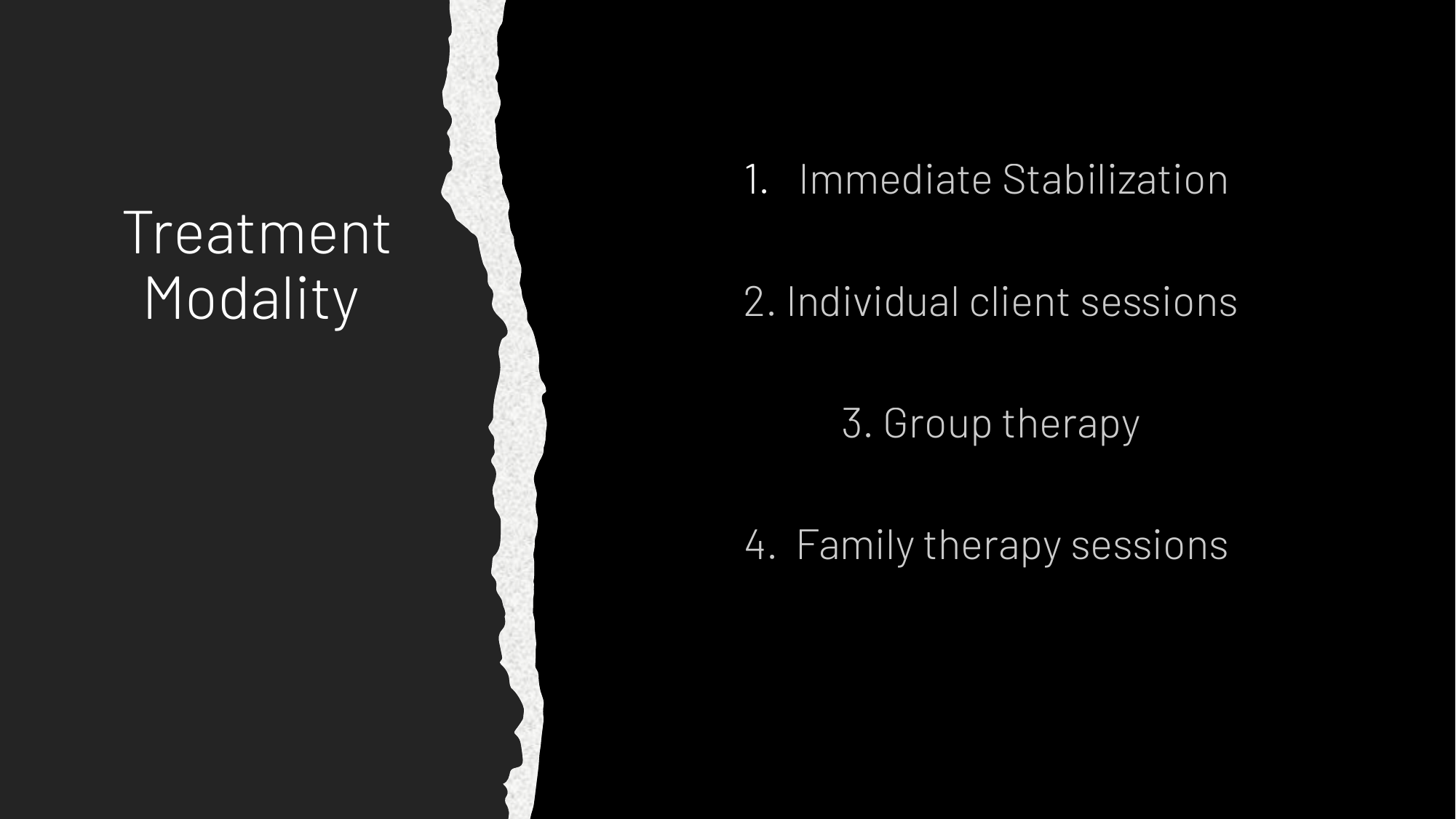

Immediate Stabilization

2. Individual client sessions

3. Group therapy

4.  Family therapy sessions

# Treatment Modality